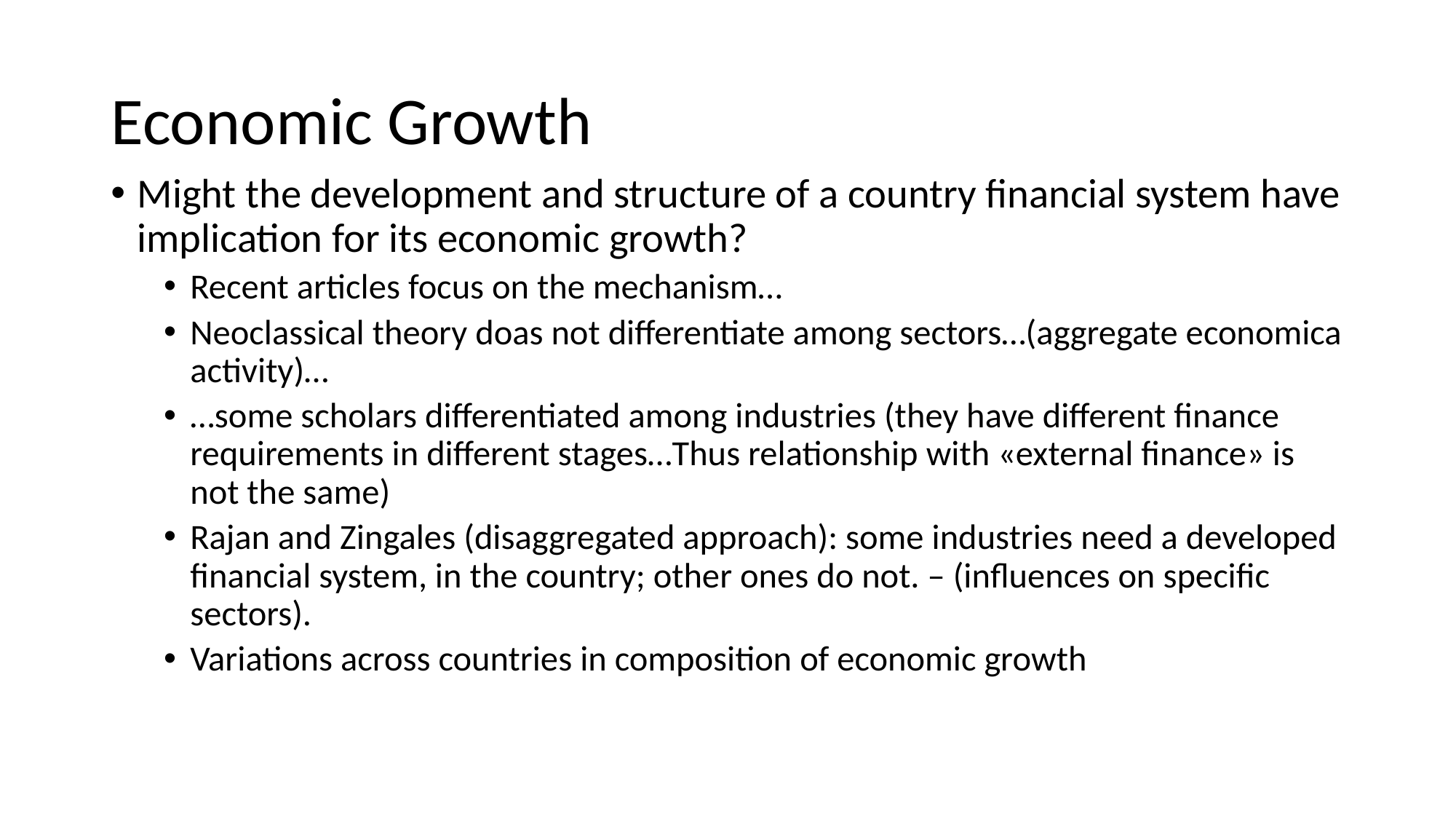

# Economic Growth
Might the development and structure of a country financial system have implication for its economic growth?
Recent articles focus on the mechanism…
Neoclassical theory doas not differentiate among sectors…(aggregate economica activity)…
…some scholars differentiated among industries (they have different finance requirements in different stages…Thus relationship with «external finance» is not the same)
Rajan and Zingales (disaggregated approach): some industries need a developed financial system, in the country; other ones do not. – (influences on specific sectors).
Variations across countries in composition of economic growth